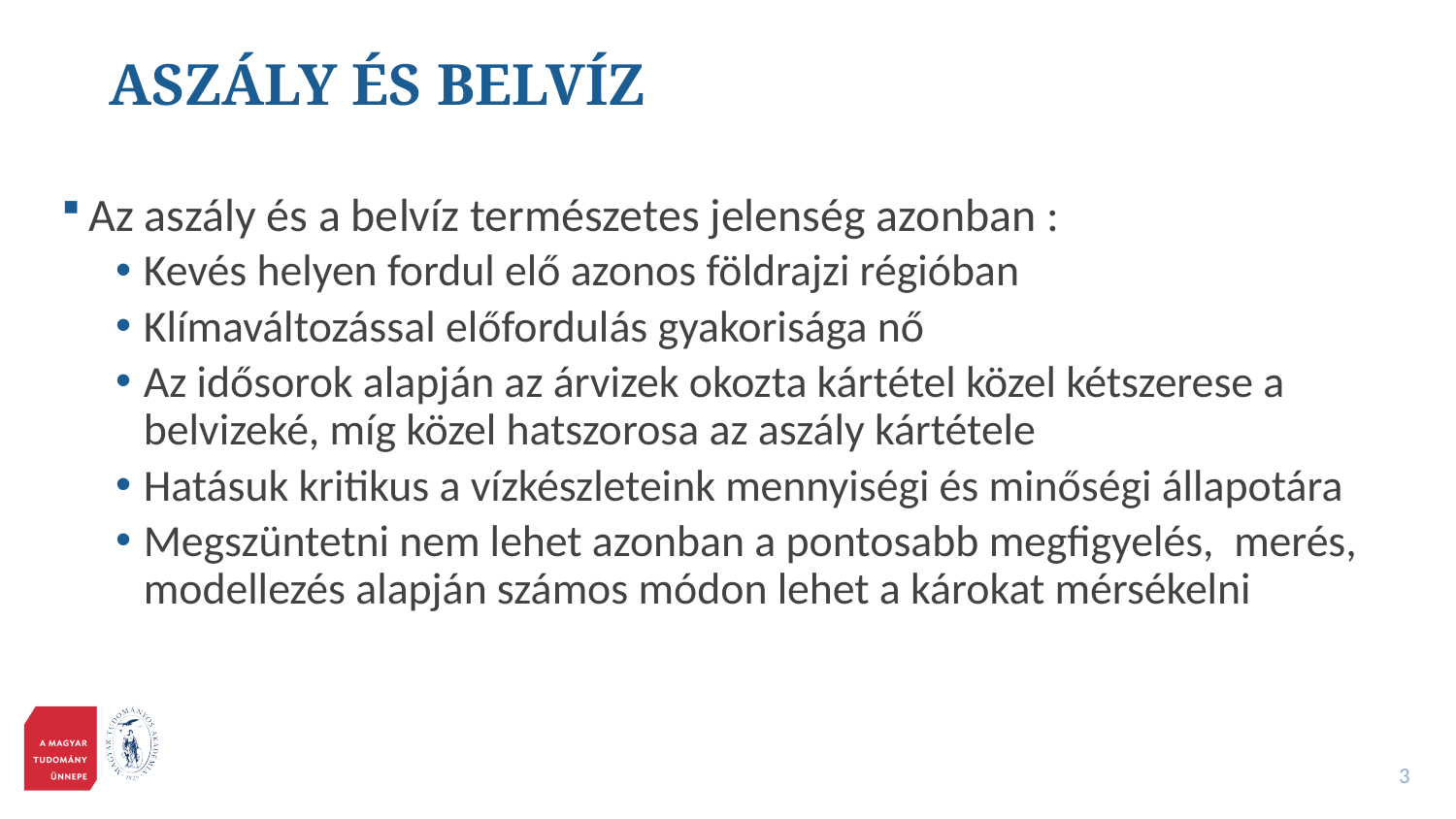

# ASZÁLY ÉS BELVÍZ
Az aszály és a belvíz természetes jelenség azonban :
Kevés helyen fordul elő azonos földrajzi régióban
Klímaváltozással előfordulás gyakorisága nő
Az idősorok alapján az árvizek okozta kártétel közel kétszerese a belvizeké, míg közel hatszorosa az aszály kártétele
Hatásuk kritikus a vízkészleteink mennyiségi és minőségi állapotára
Megszüntetni nem lehet azonban a pontosabb megfigyelés,  merés, modellezés alapján számos módon lehet a károkat mérsékelni
3